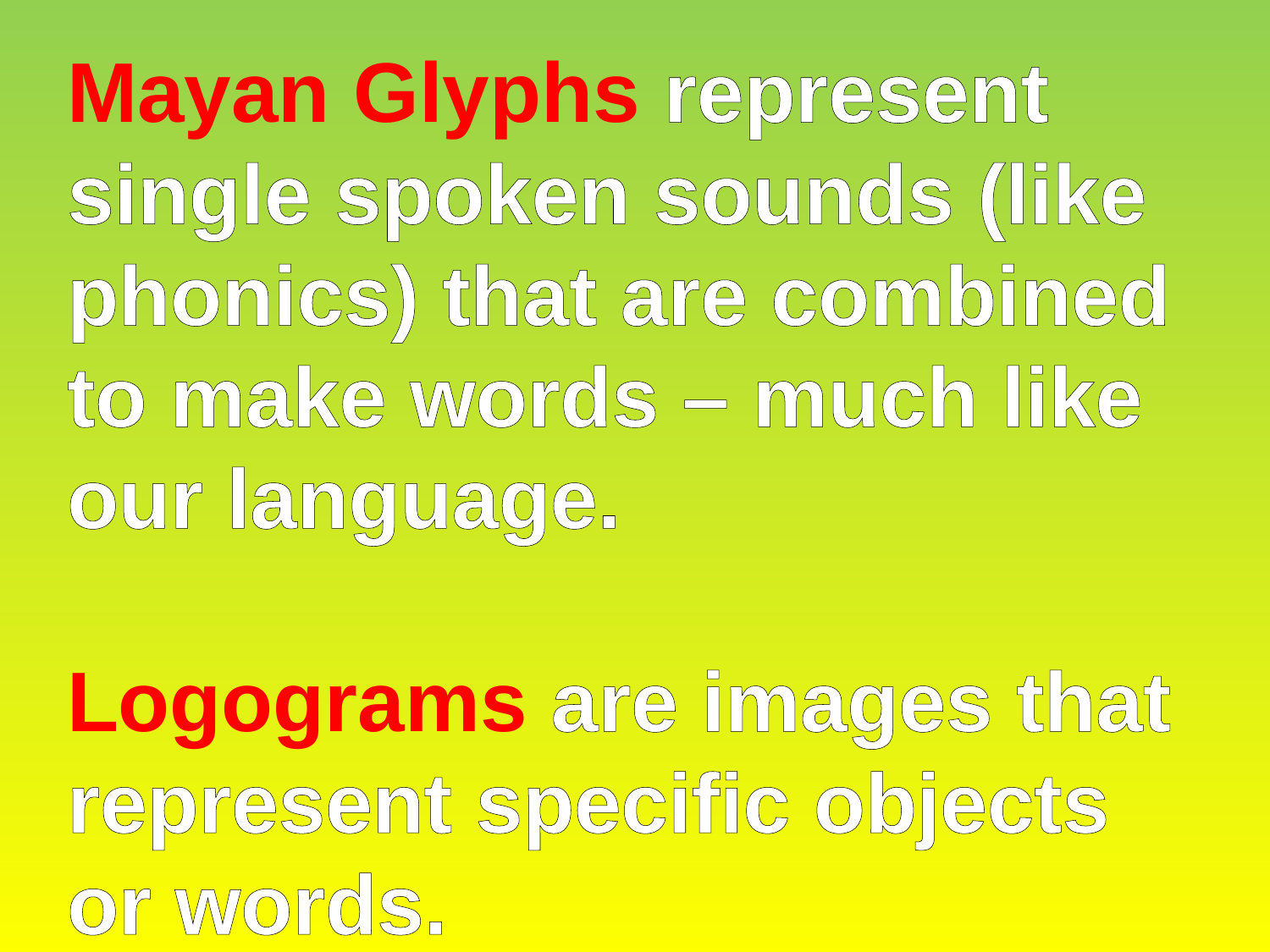

Mayan Glyphs represent single spoken sounds (like phonics) that are combined to make words – much like our language.

Logograms are images that represent specific objects or words.